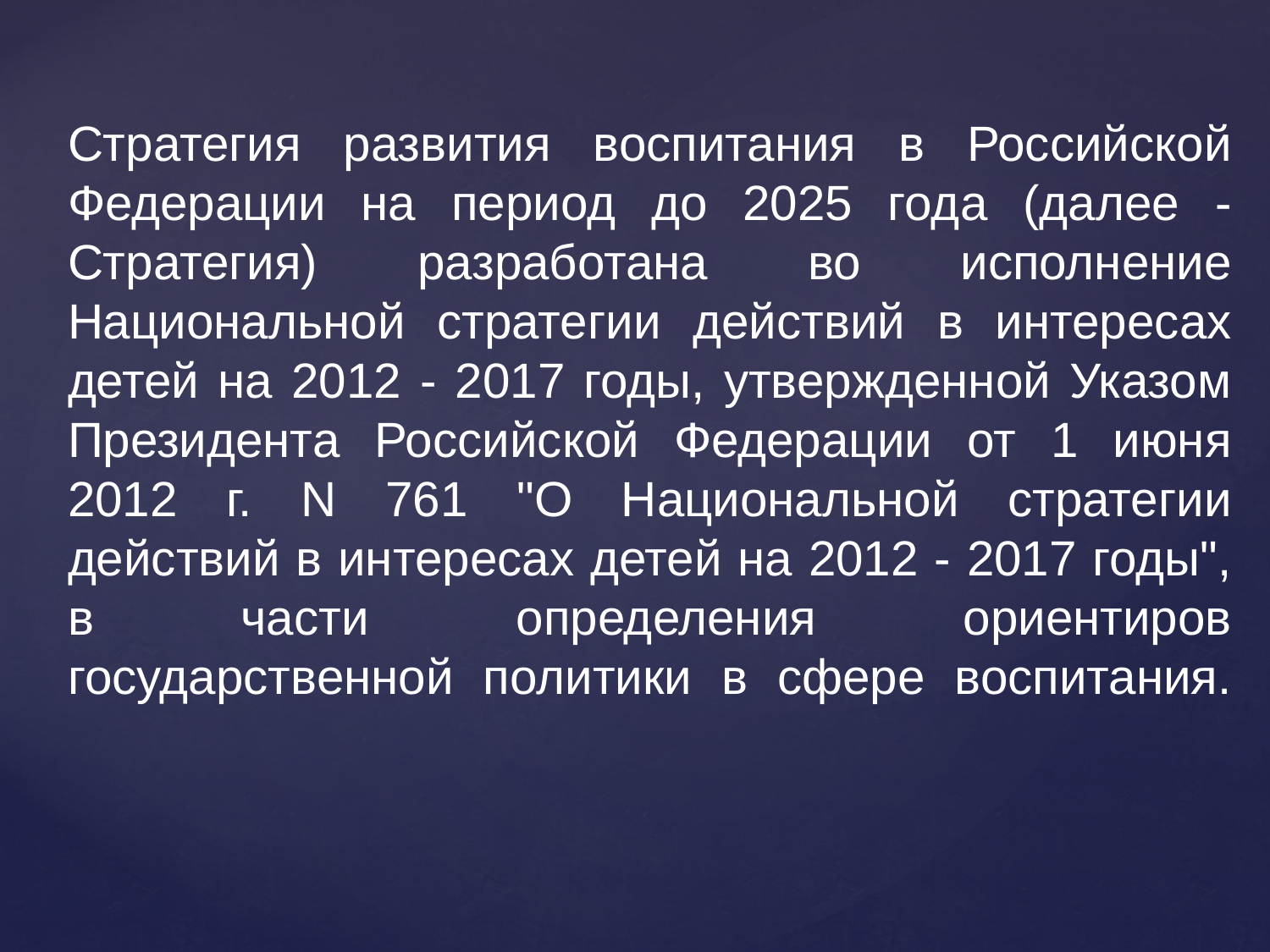

# Стратегия развития воспитания в Российской Федерации на период до 2025 года (далее - Стратегия) разработана во исполнение Национальной стратегии действий в интересах детей на 2012 - 2017 годы, утвержденной Указом Президента Российской Федерации от 1 июня 2012 г. N 761 "О Национальной стратегии действий в интересах детей на 2012 - 2017 годы", в части определения ориентиров государственной политики в сфере воспитания.